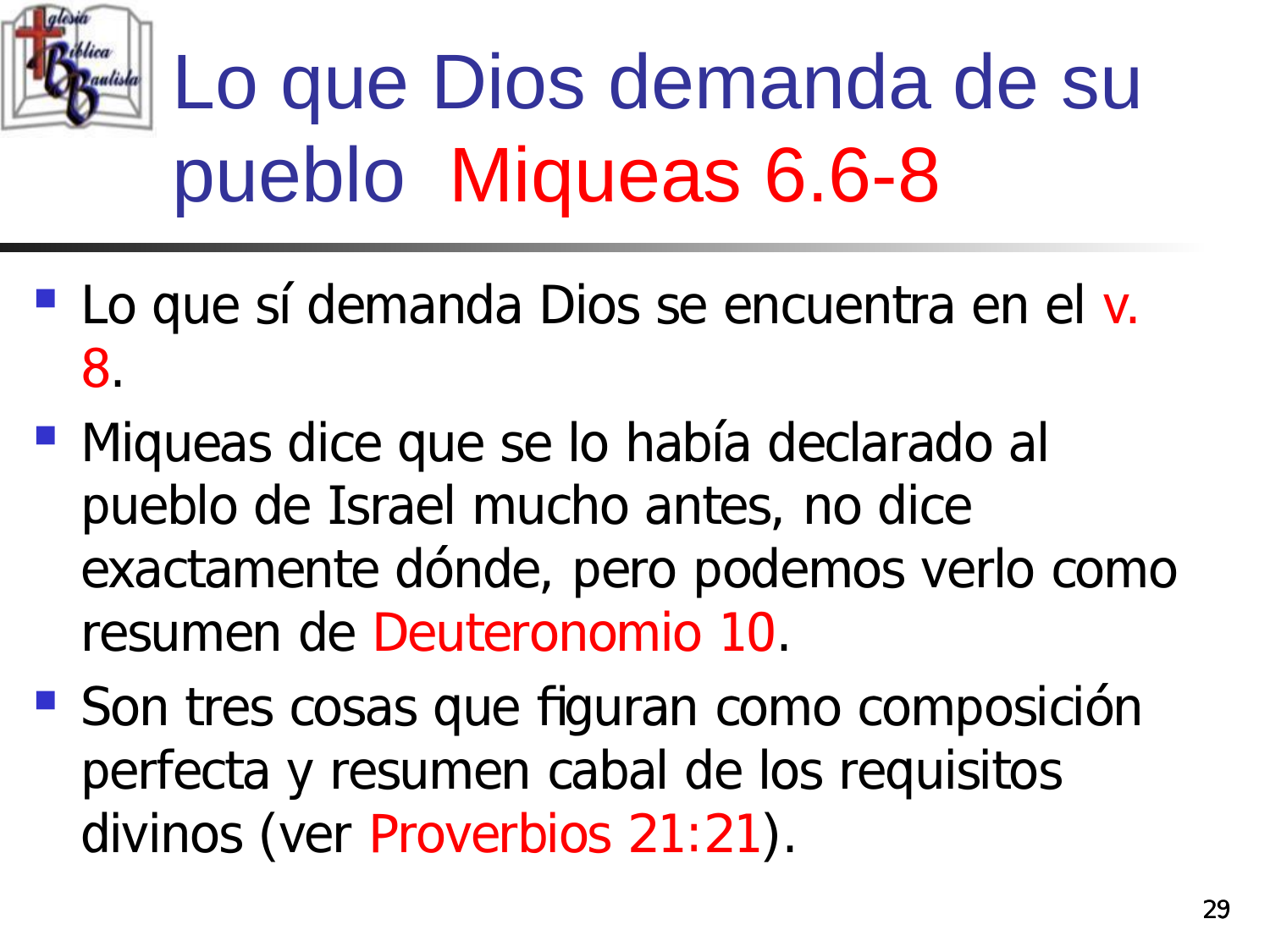

# Lo que Dios demanda de su pueblo  Miqueas 6.6-8
Lo que sí demanda Dios se encuentra en el v. 8.
Miqueas dice que se lo había declarado al pueblo de Israel mucho antes, no dice exactamente dónde, pero podemos verlo como resumen de Deuteronomio 10.
Son tres cosas que figuran como composición perfecta y resumen cabal de los requisitos divinos (ver Proverbios 21:21).

29
29